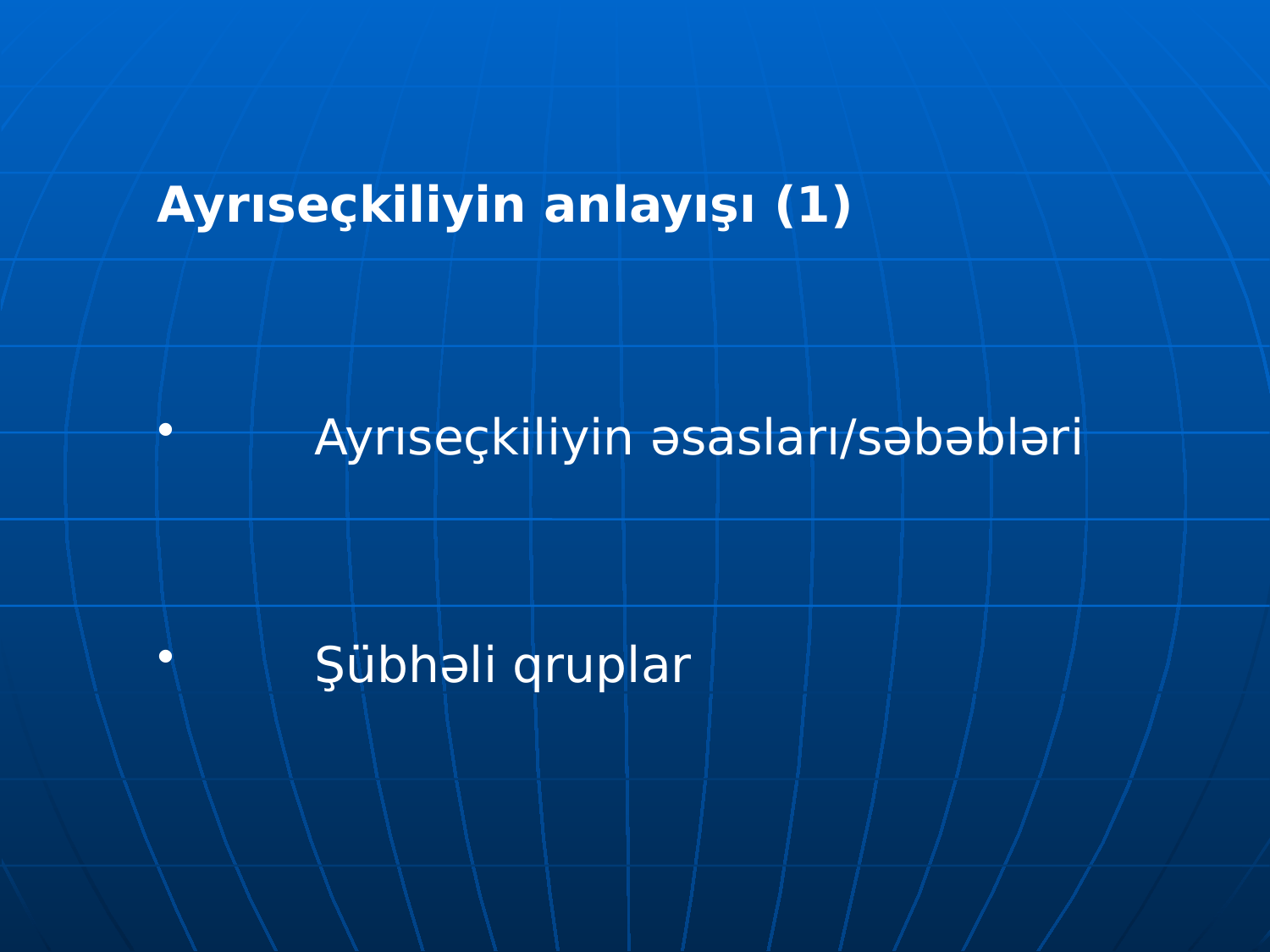

Ayrıseçkiliyin anlayışı (1)

 	Ayrıseçkiliyin əsasları/səbəbləri

 	Şübhəli qruplar